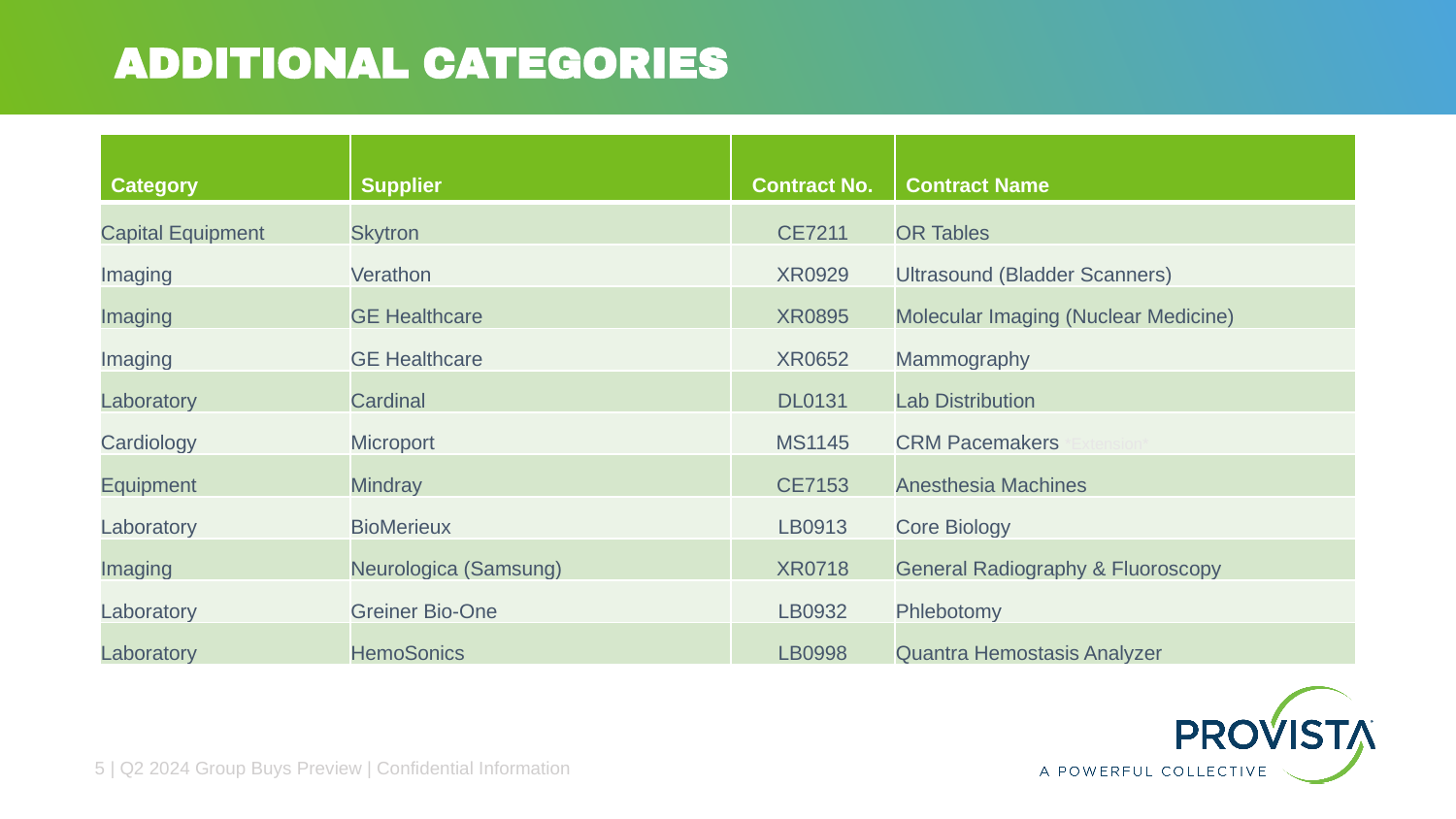

# Additional Categories
| Category | Supplier | Contract No. | Contract Name |
| --- | --- | --- | --- |
| Capital Equipment | Skytron | CE7211 | OR Tables |
| Imaging | Verathon | XR0929 | Ultrasound (Bladder Scanners) |
| Imaging | GE Healthcare | XR0895 | Molecular Imaging (Nuclear Medicine) |
| Imaging | GE Healthcare | XR0652 | Mammography |
| Laboratory | Cardinal | DL0131 | Lab Distribution |
| Cardiology | Microport | MS1145 | CRM Pacemakers \*Extension\* |
| Equipment | Mindray | CE7153 | Anesthesia Machines |
| Laboratory | BioMerieux | LB0913 | Core Biology |
| Imaging | Neurologica (Samsung) | XR0718 | General Radiography & Fluoroscopy |
| Laboratory | Greiner Bio-One | LB0932 | Phlebotomy |
| Laboratory | HemoSonics | LB0998 | Quantra Hemostasis Analyzer |